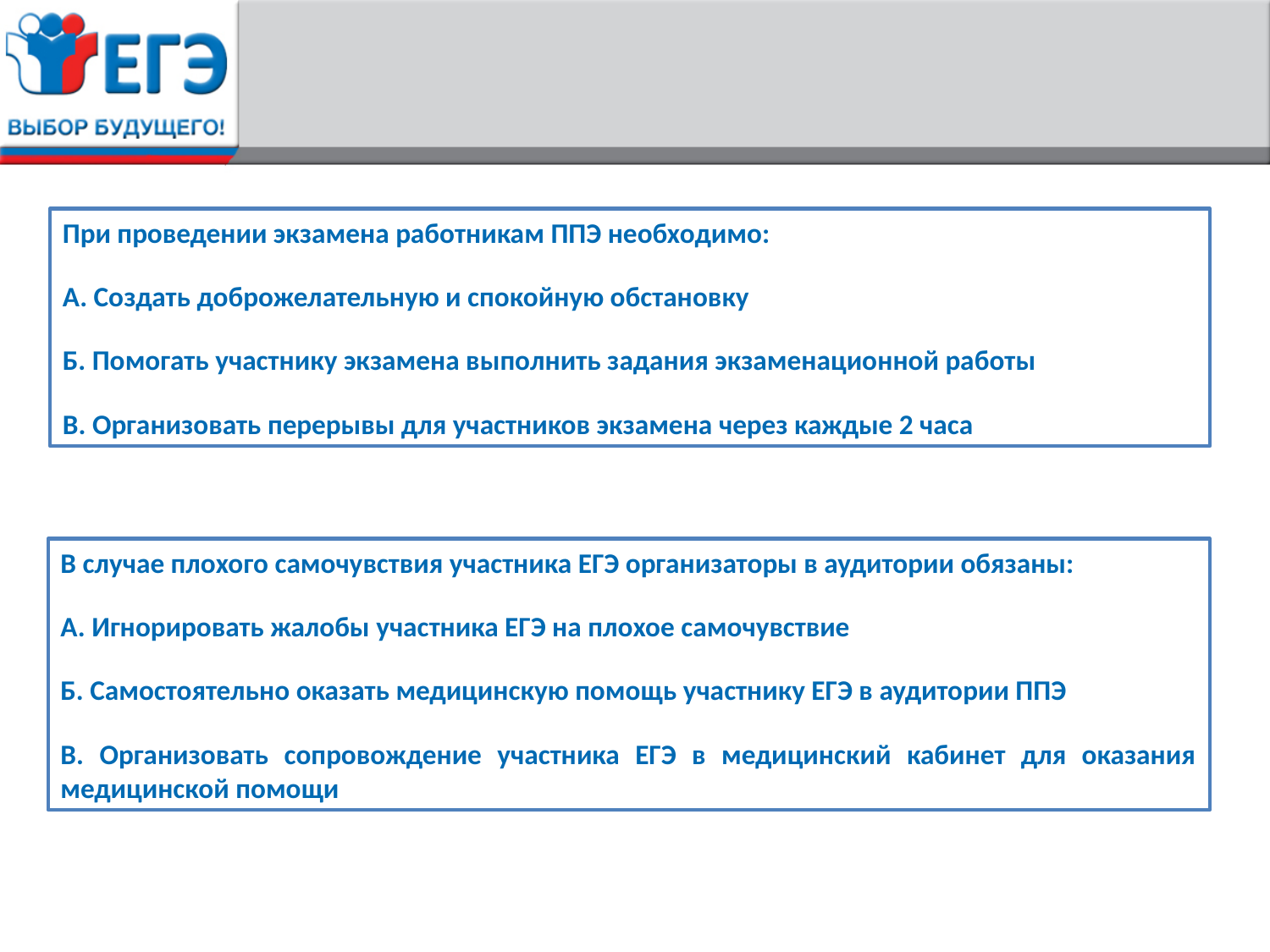

#
При проведении экзамена работникам ППЭ необходимо:
А. Создать доброжелательную и спокойную обстановку
Б. Помогать участнику экзамена выполнить задания экзаменационной работы
В. Организовать перерывы для участников экзамена через каждые 2 часа
В случае плохого самочувствия участника ЕГЭ организаторы в аудитории обязаны:
А. Игнорировать жалобы участника ЕГЭ на плохое самочувствие
Б. Самостоятельно оказать медицинскую помощь участнику ЕГЭ в аудитории ППЭ
В. Организовать сопровождение участника ЕГЭ в медицинский кабинет для оказания медицинской помощи